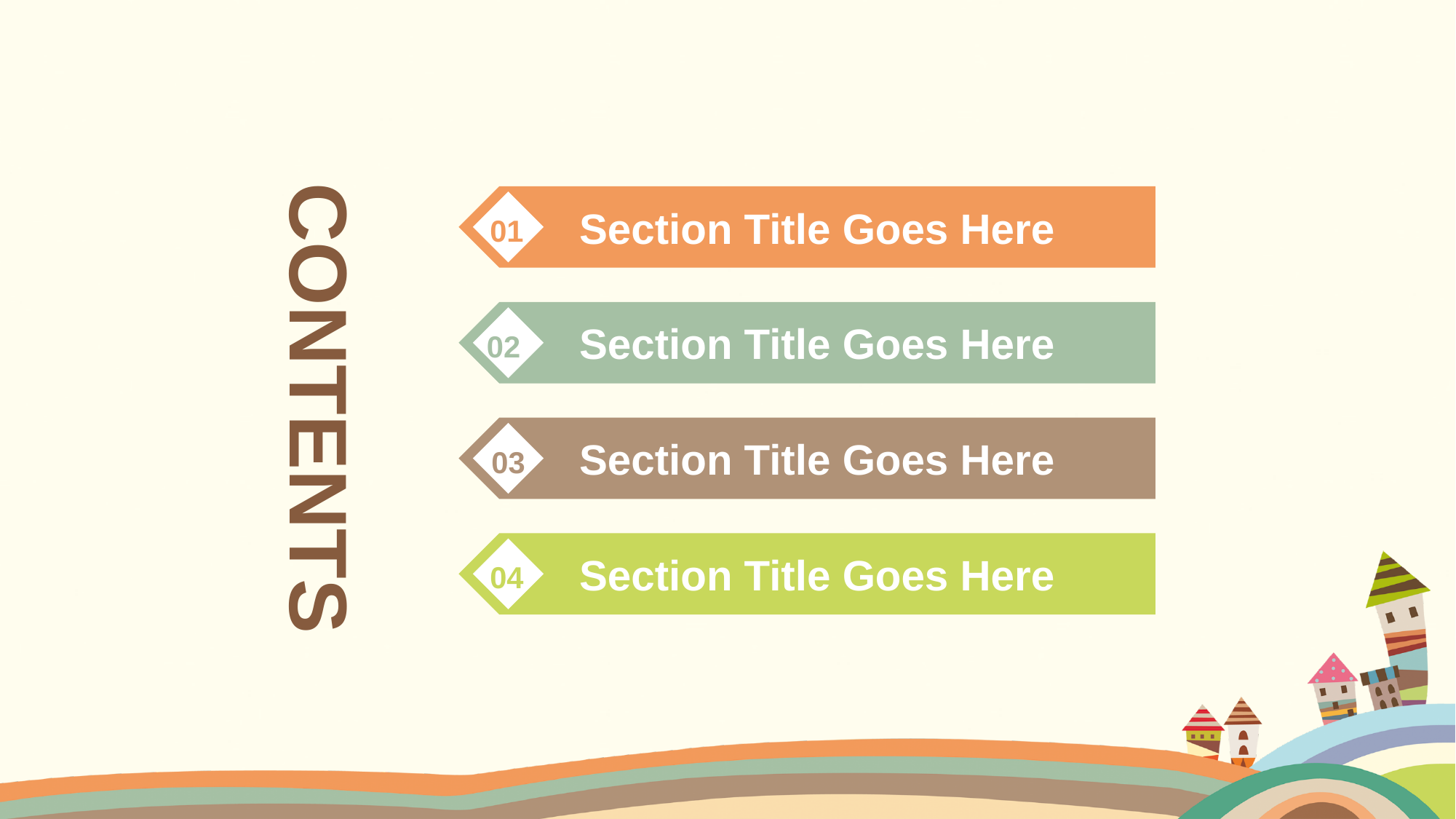

CONTENTS
Section Title Goes Here

01
Section Title Goes Here

02
Section Title Goes Here

03
Section Title Goes Here

04